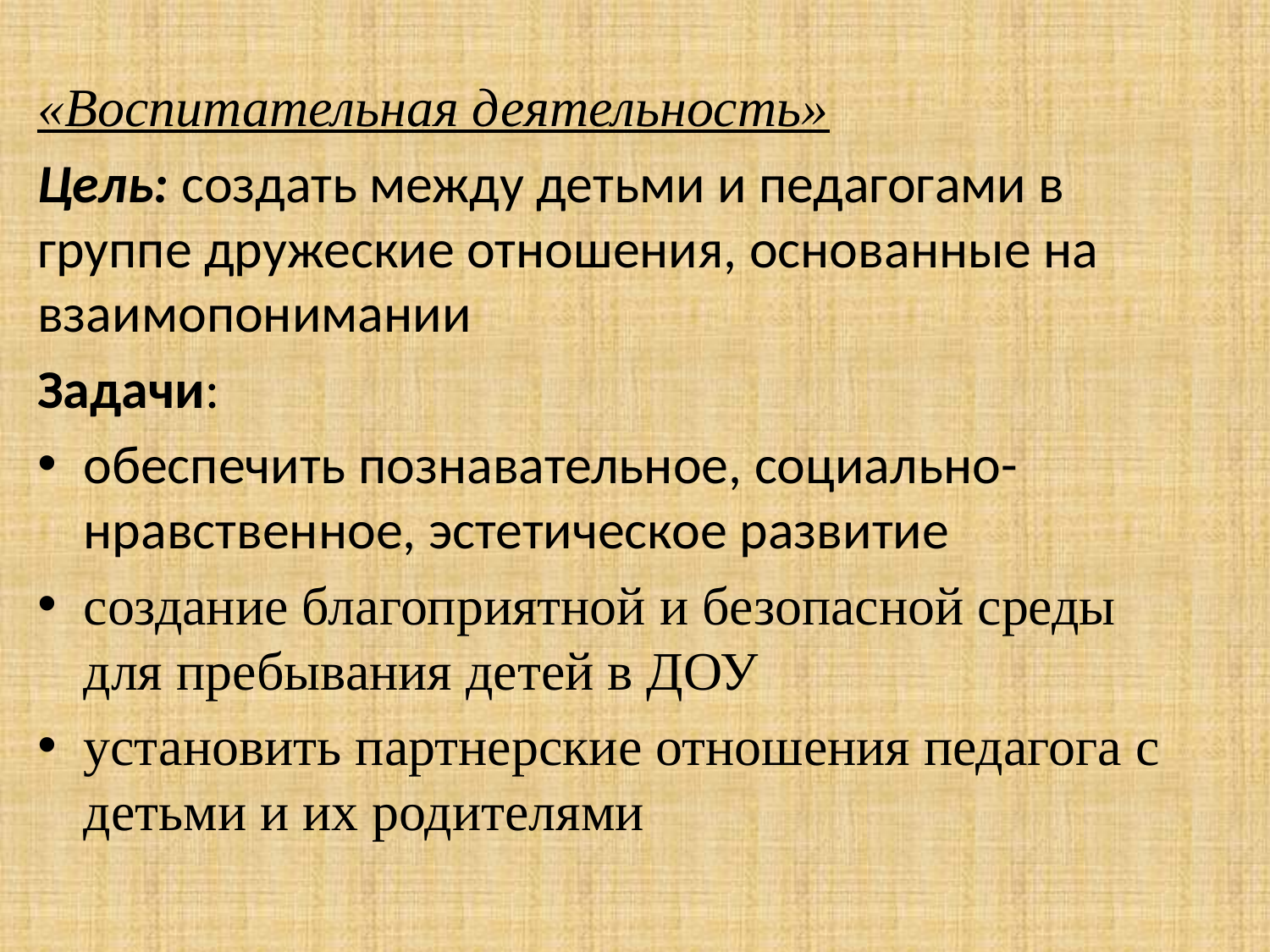

«Воспитательная деятельность»
Цель: создать между детьми и педагогами в группе дружеские отношения, основанные на взаимопонимании
Задачи:
обеспечить познавательное, социально-нравственное, эстетическое развитие
создание благоприятной и безопасной среды для пребывания детей в ДОУ
установить партнерские отношения педагога с детьми и их родителями